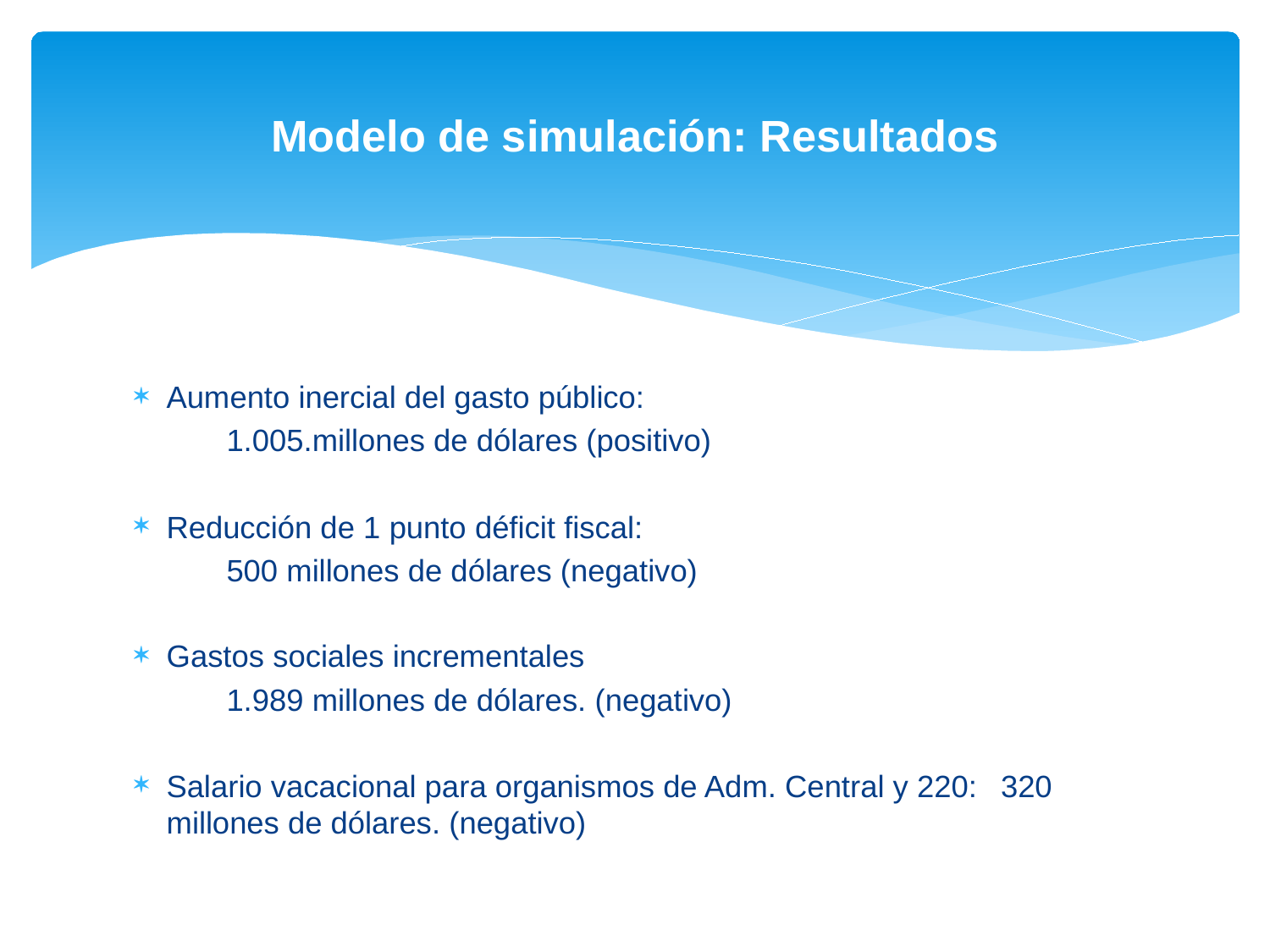

# Modelo de simulación: Resultados
Aumento inercial del gasto público:
	1.005.millones de dólares (positivo)

Reducción de 1 punto déficit fiscal:
	500 millones de dólares (negativo)

Gastos sociales incrementales
	1.989 millones de dólares. (negativo)

Salario vacacional para organismos de Adm. Central y 220: 	320 millones de dólares. (negativo)